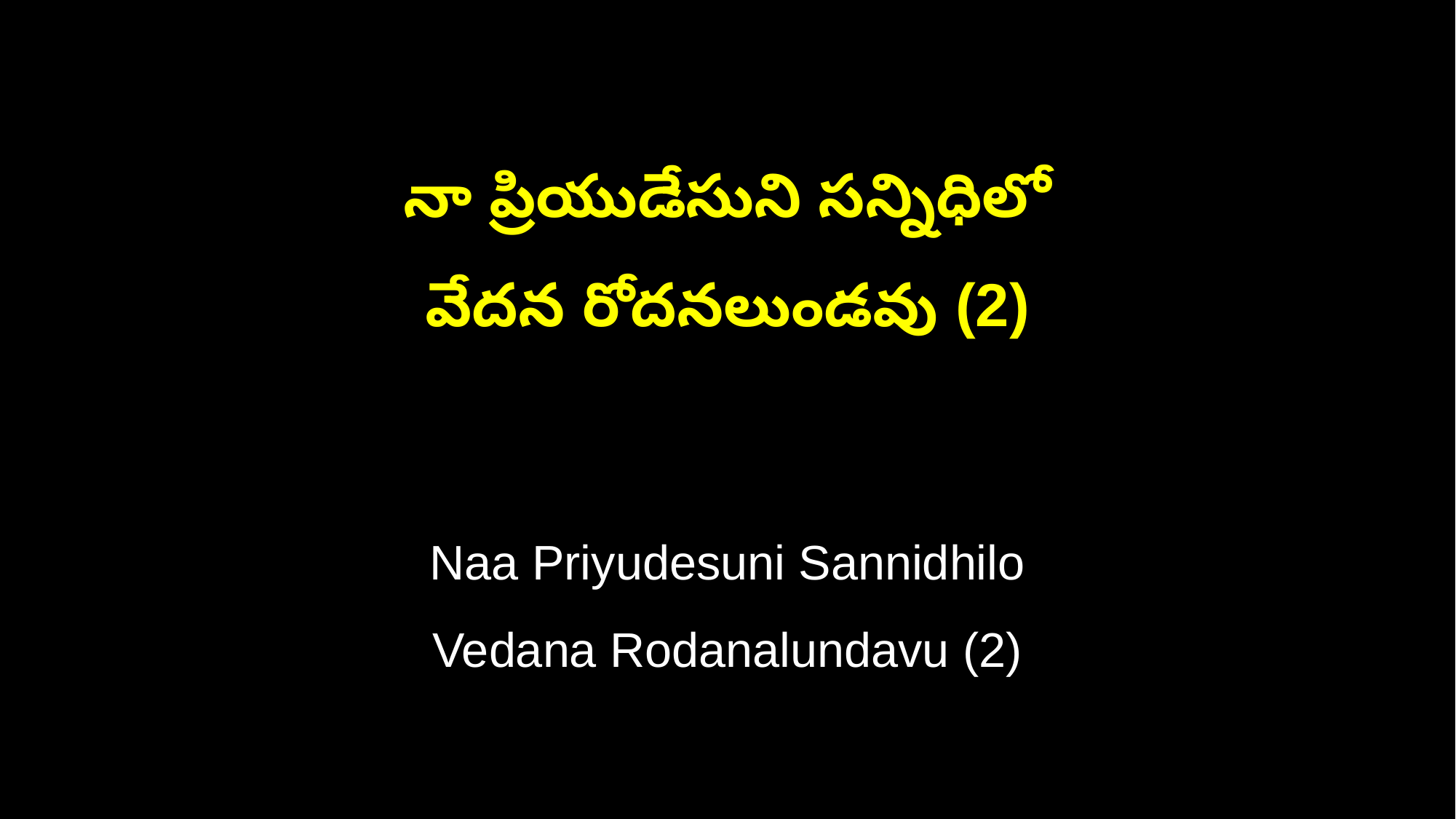

నా ప్రియుడేసుని సన్నిధిలో
వేదన రోదనలుండవు (2)
Naa Priyudesuni Sannidhilo
Vedana Rodanalundavu (2)